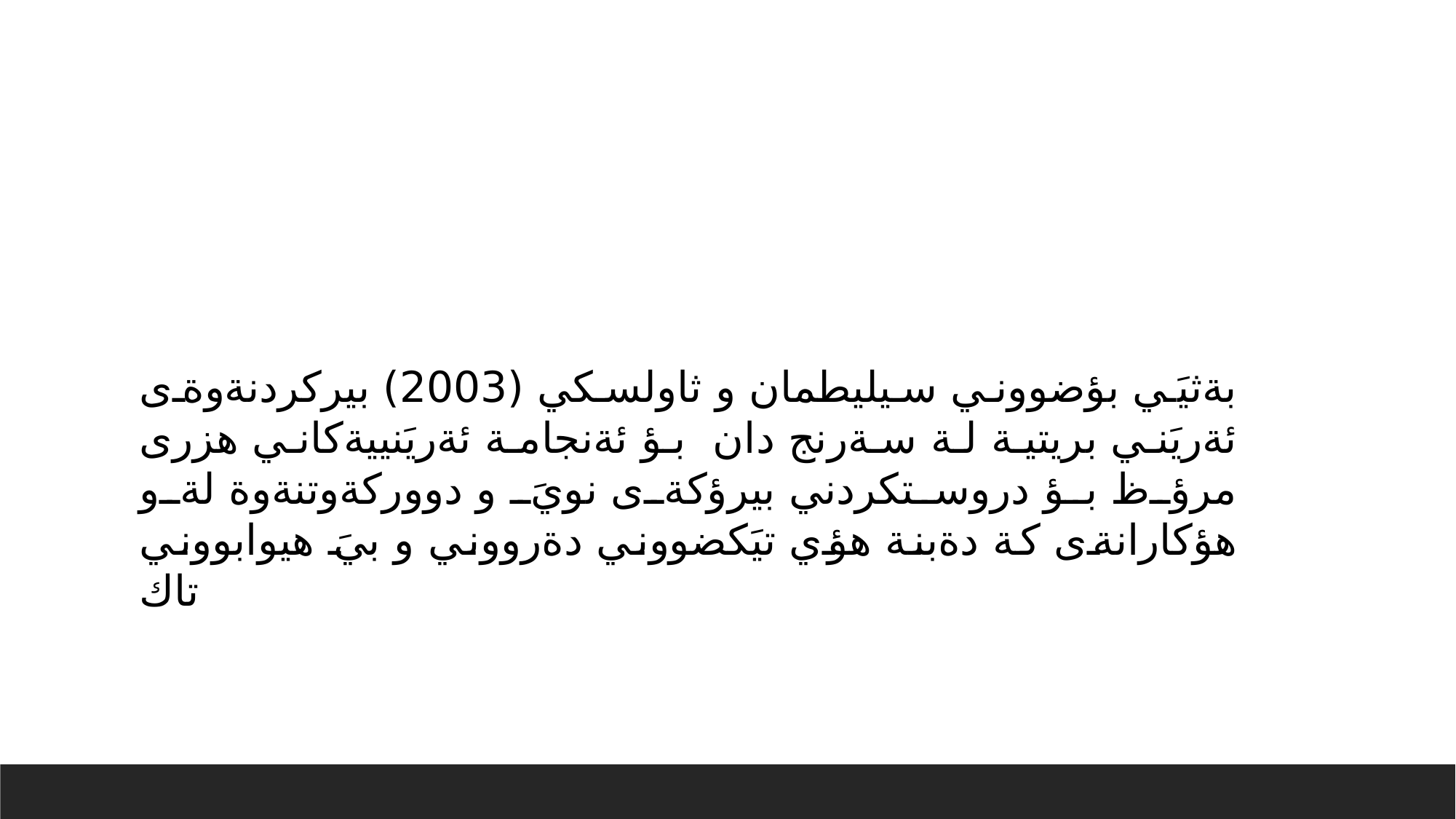

بةثيَي بؤضووني سيليطمان و ثاولسكي (2003) بيركردنةوةى ئةريَني بريتية لة سةرنج دان  بؤ ئةنجامة ئةريَنييةكاني هزرى مرؤظ بؤ دروستكردني بيرؤكةى نويَ و دووركةوتنةوة لةو هؤكارانةى كة دةبنة هؤي تيَكضووني دةرووني و بيَ هيوابووني تاك